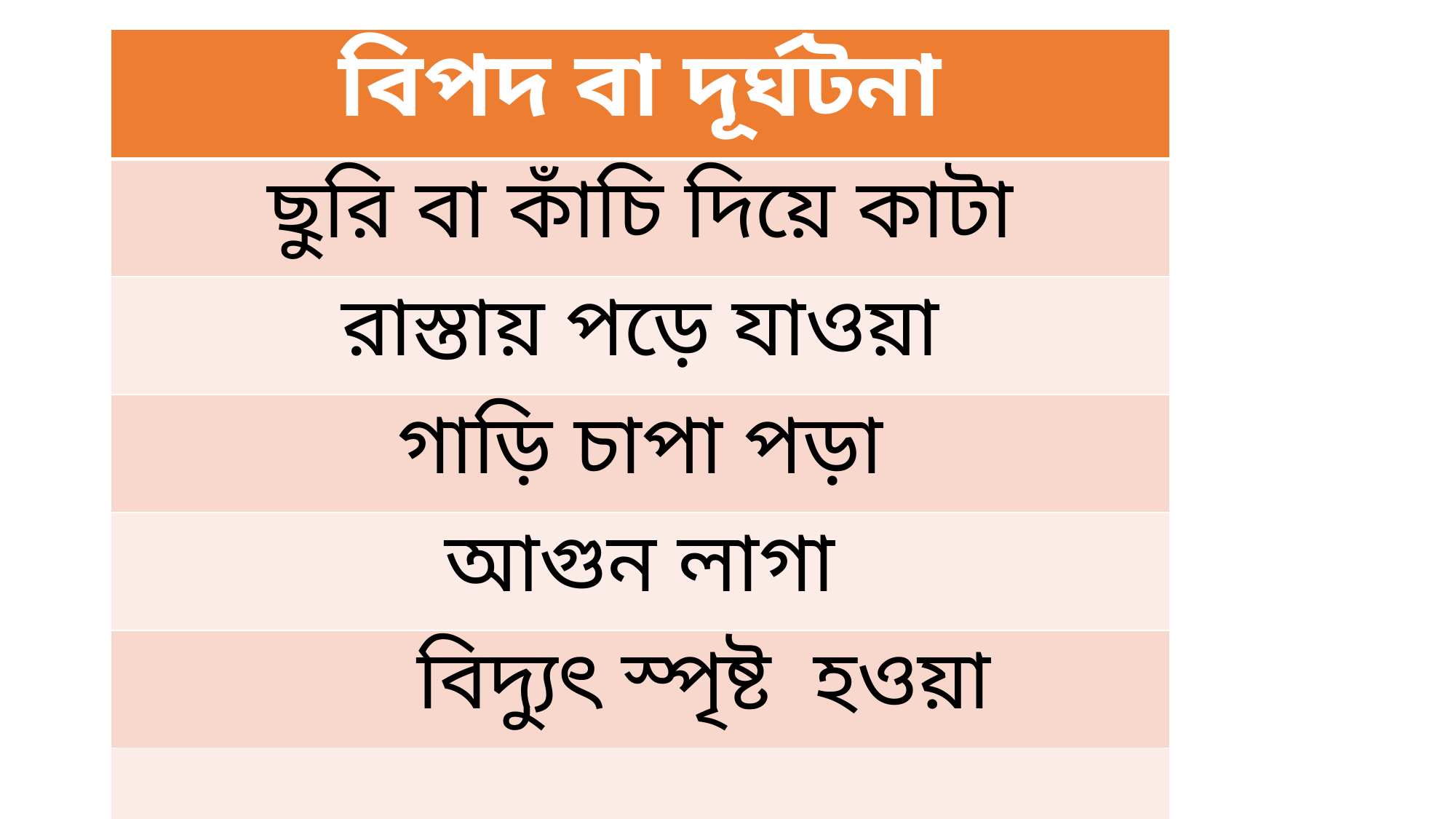

| বিপদ বা দূর্ঘটনা |
| --- |
| ছুরি বা কাঁচি দিয়ে কাটা |
| রাস্তায় পড়ে যাওয়া |
| গাড়ি চাপা পড়া |
| আগুন লাগা |
| বিদ্যুৎ স্পৃষ্ট হওয়া |
|  |